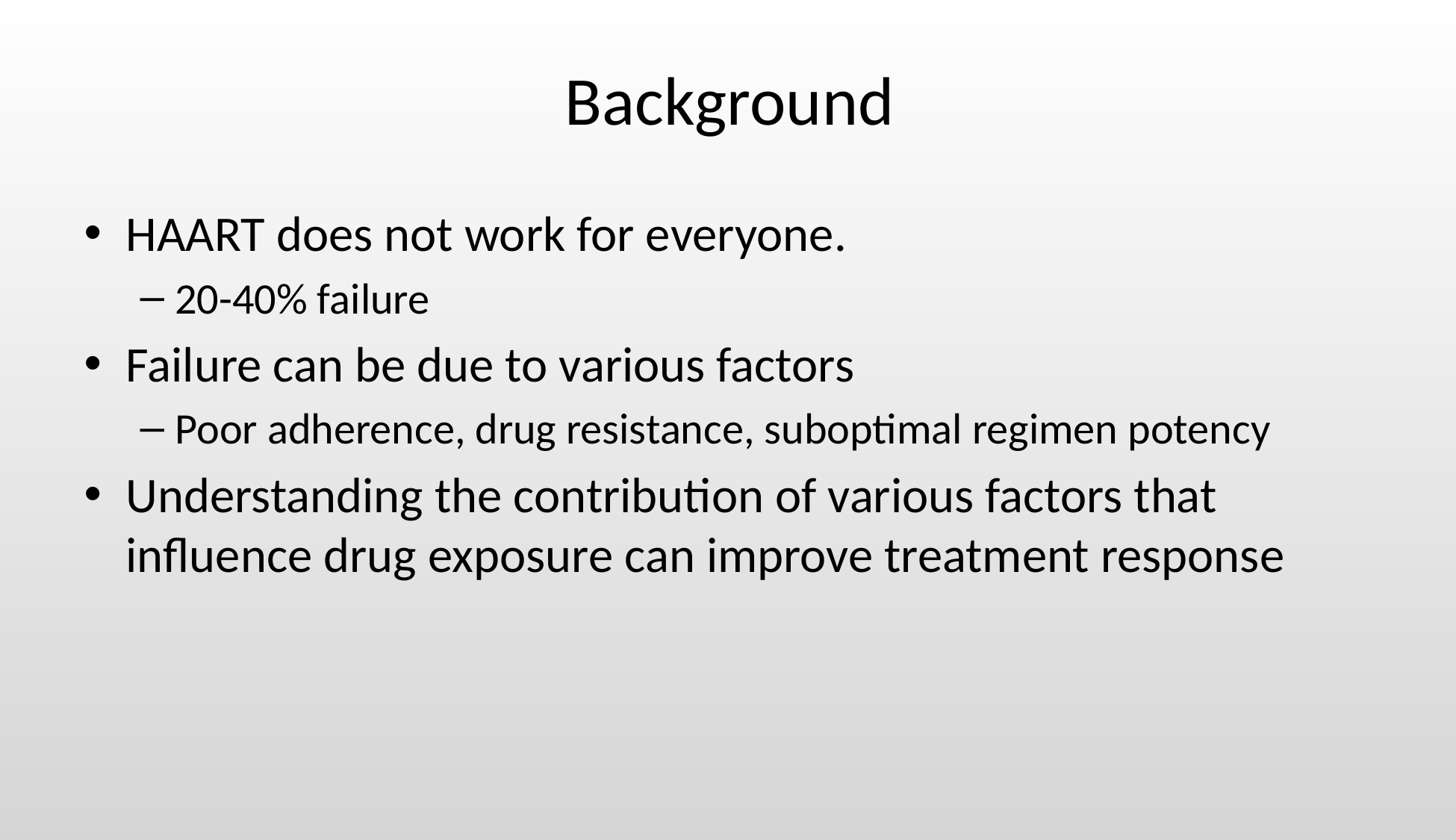

# Background
HAART does not work for everyone.
20-40% failure
Failure can be due to various factors
Poor adherence, drug resistance, suboptimal regimen potency
Understanding the contribution of various factors that influence drug exposure can improve treatment response